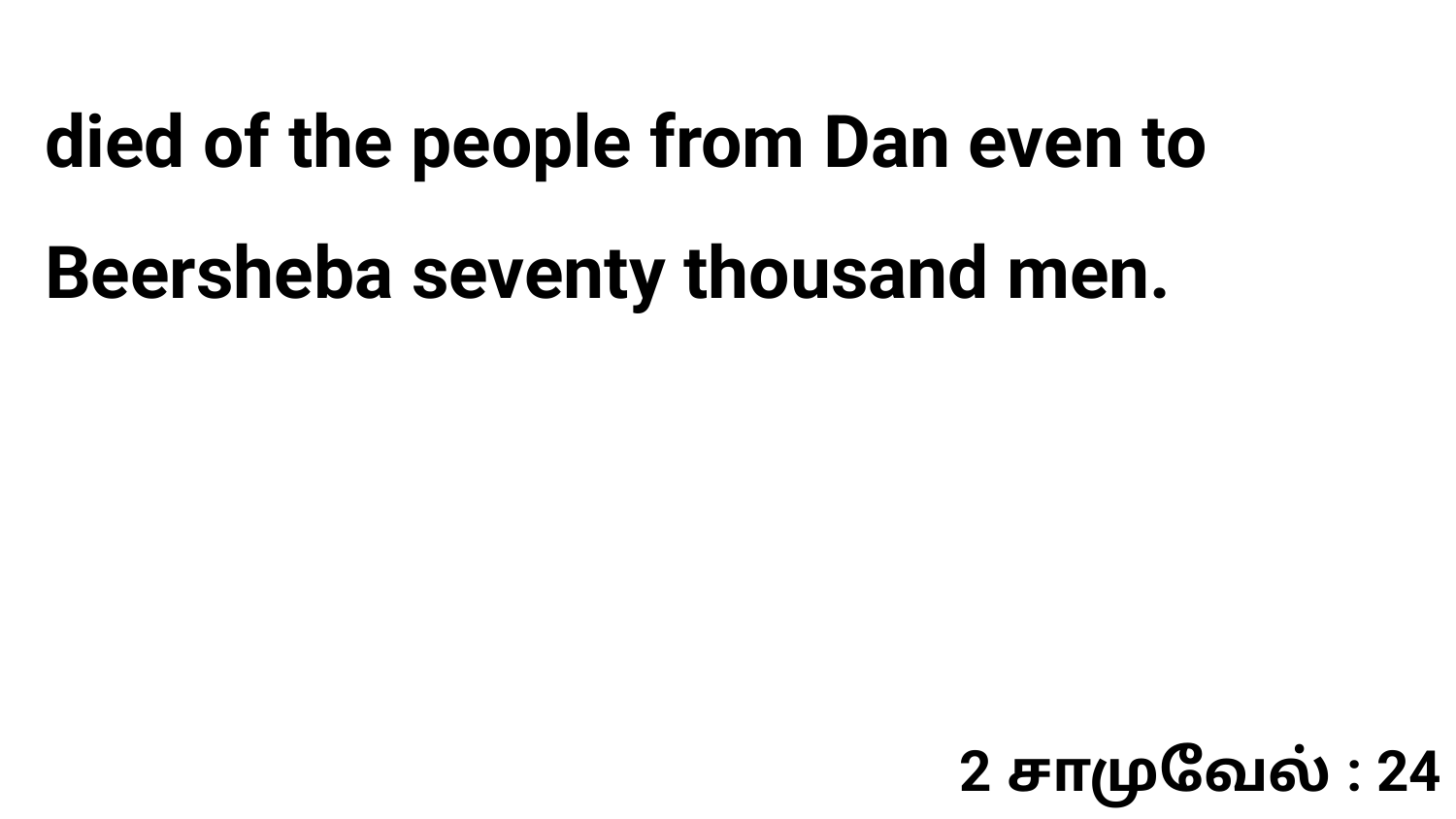

died of the people from Dan even to Beersheba seventy thousand men.
2 சாமுவேல் : 24